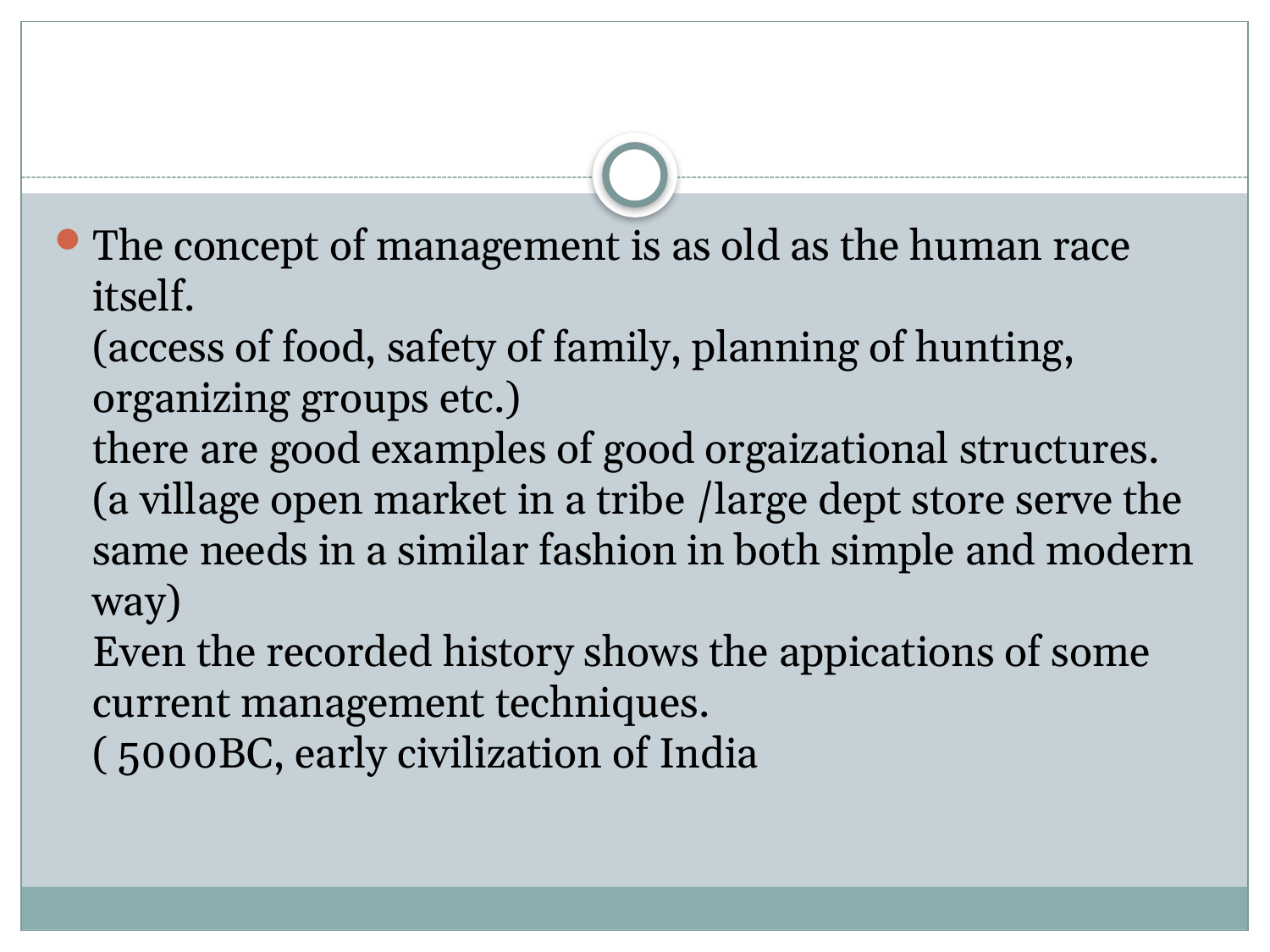

#
The concept of management is as old as the human race itself.
(access of food, safety of family, planning of hunting, organizing groups etc.)
there are good examples of good orgaizational structures.
(a village open market in a tribe /large dept store serve the same needs in a similar fashion in both simple and modern way)
Even the recorded history shows the appications of some current management techniques.
( 5000BC, early civilization of India